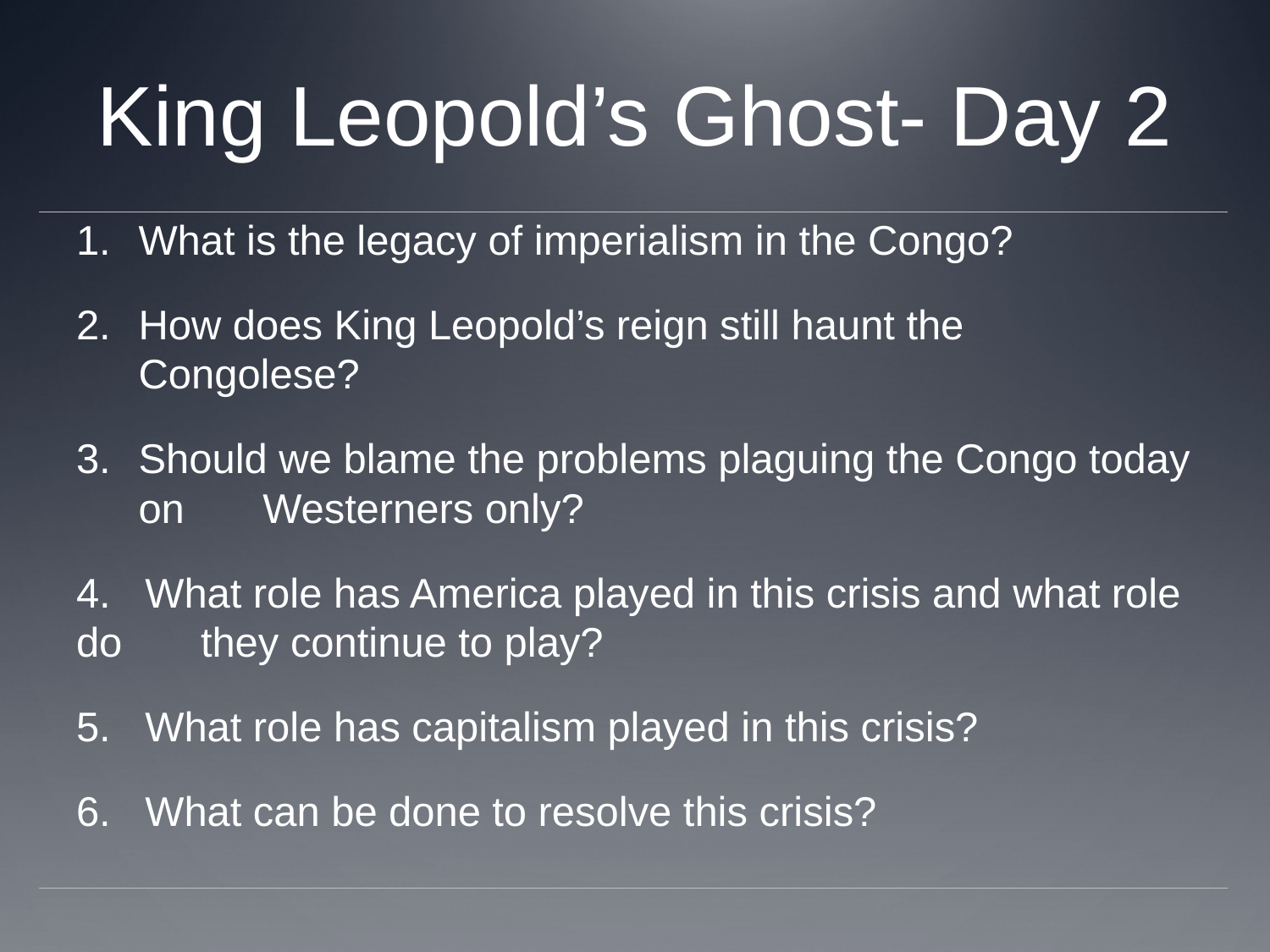

# King Leopold’s Ghost- Day 2
What is the legacy of imperialism in the Congo?
How does King Leopold’s reign still haunt the Congolese?
Should we blame the problems plaguing the Congo today on 	Westerners only?
4.   What role has America played in this crisis and what role do 	they continue to play?
5.   What role has capitalism played in this crisis?
6.   What can be done to resolve this crisis?